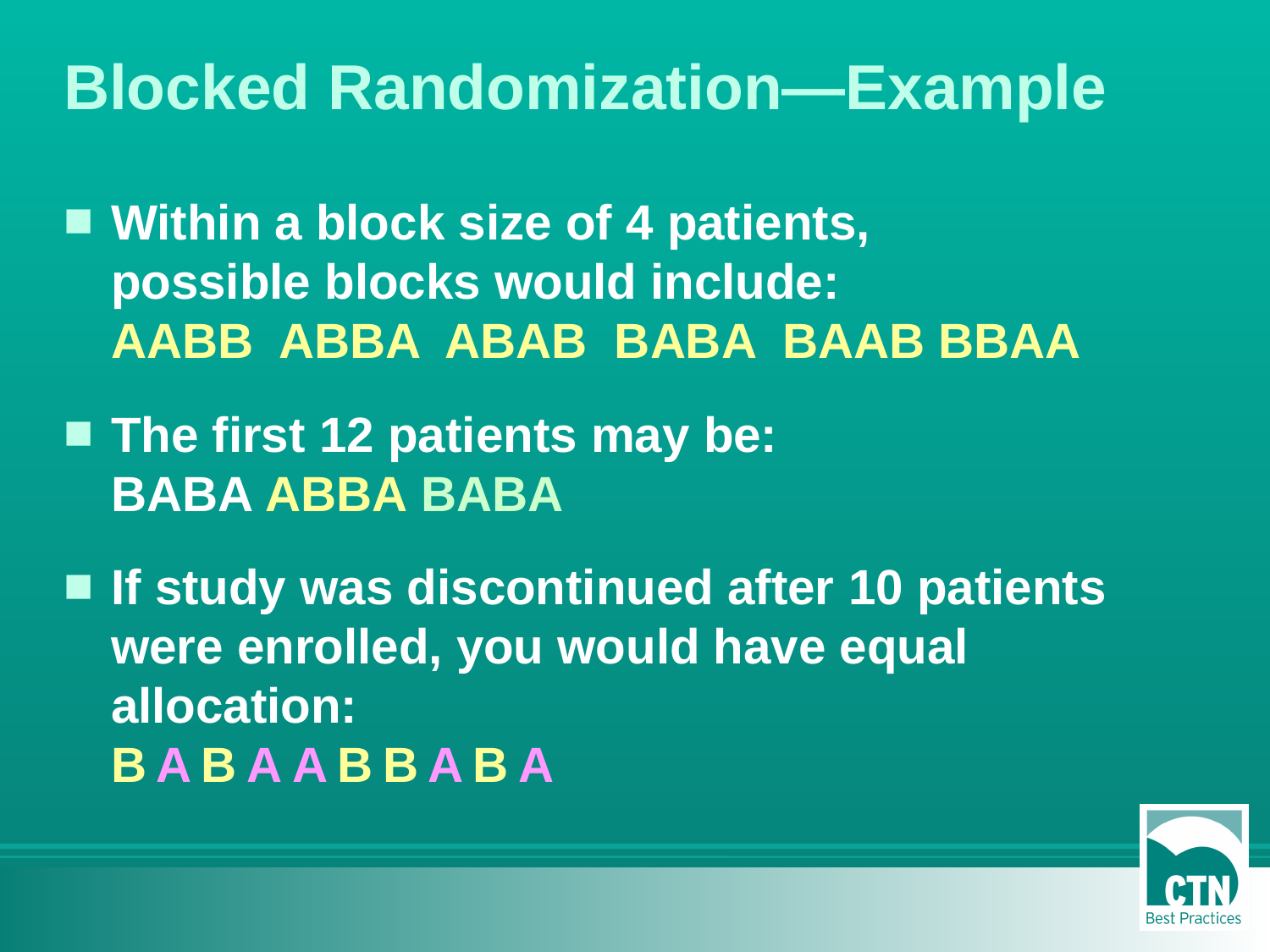

# Blocked Randomization—Example
Within a block size of 4 patients,
possible blocks would include:
AABB  ABBA  ABAB  BABA  BAAB BBAA
The first 12 patients may be:
BABA ABBA BABA
If study was discontinued after 10 patients were enrolled, you would have equal allocation:
B A B A A B B A B A